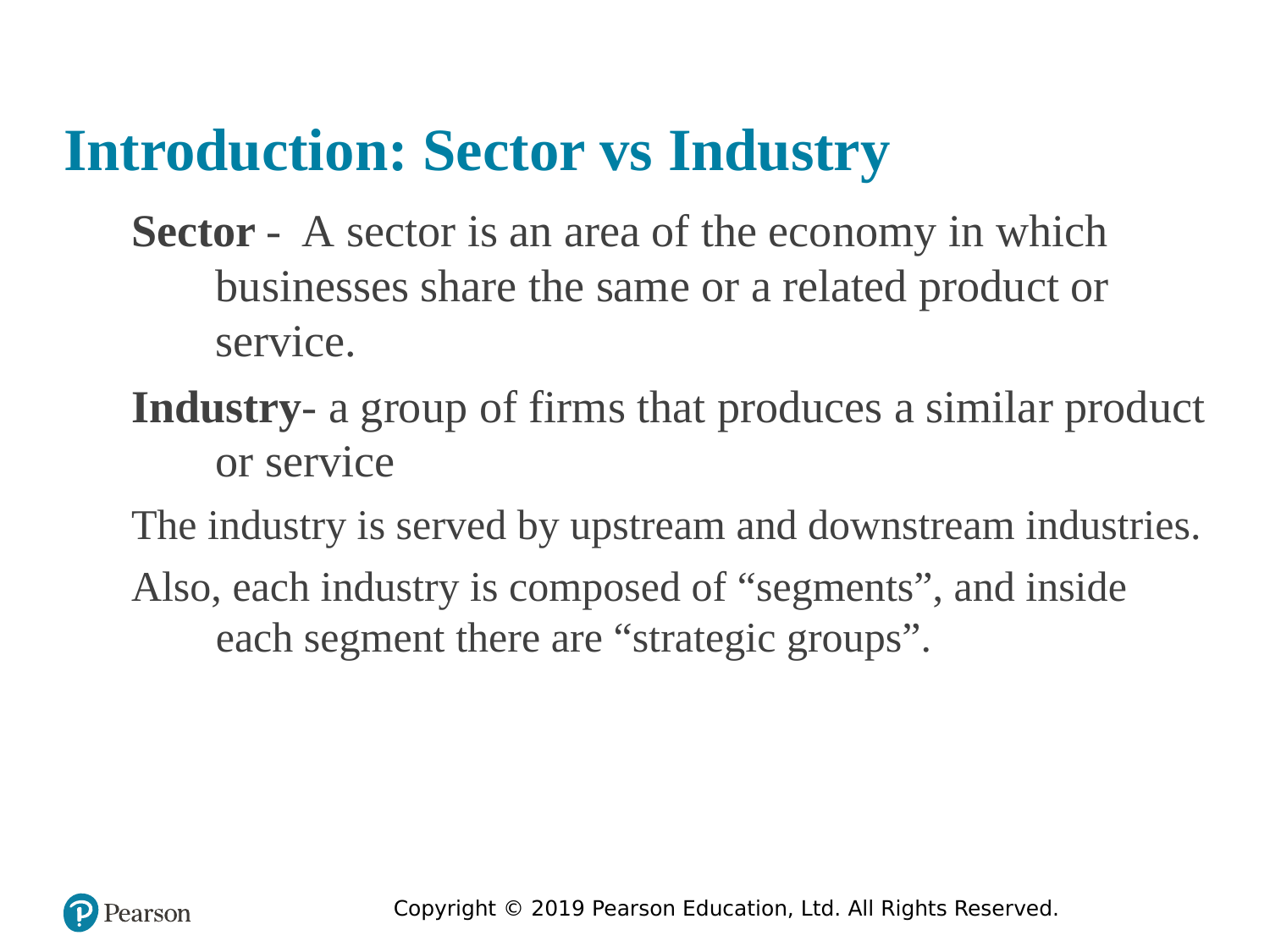

# Introduction: Sector vs Industry
Sector -  A sector is an area of the economy in which businesses share the same or a related product or service.
Industry- a group of firms that produces a similar product or service
The industry is served by upstream and downstream industries.
Also, each industry is composed of “segments”, and inside each segment there are “strategic groups”.